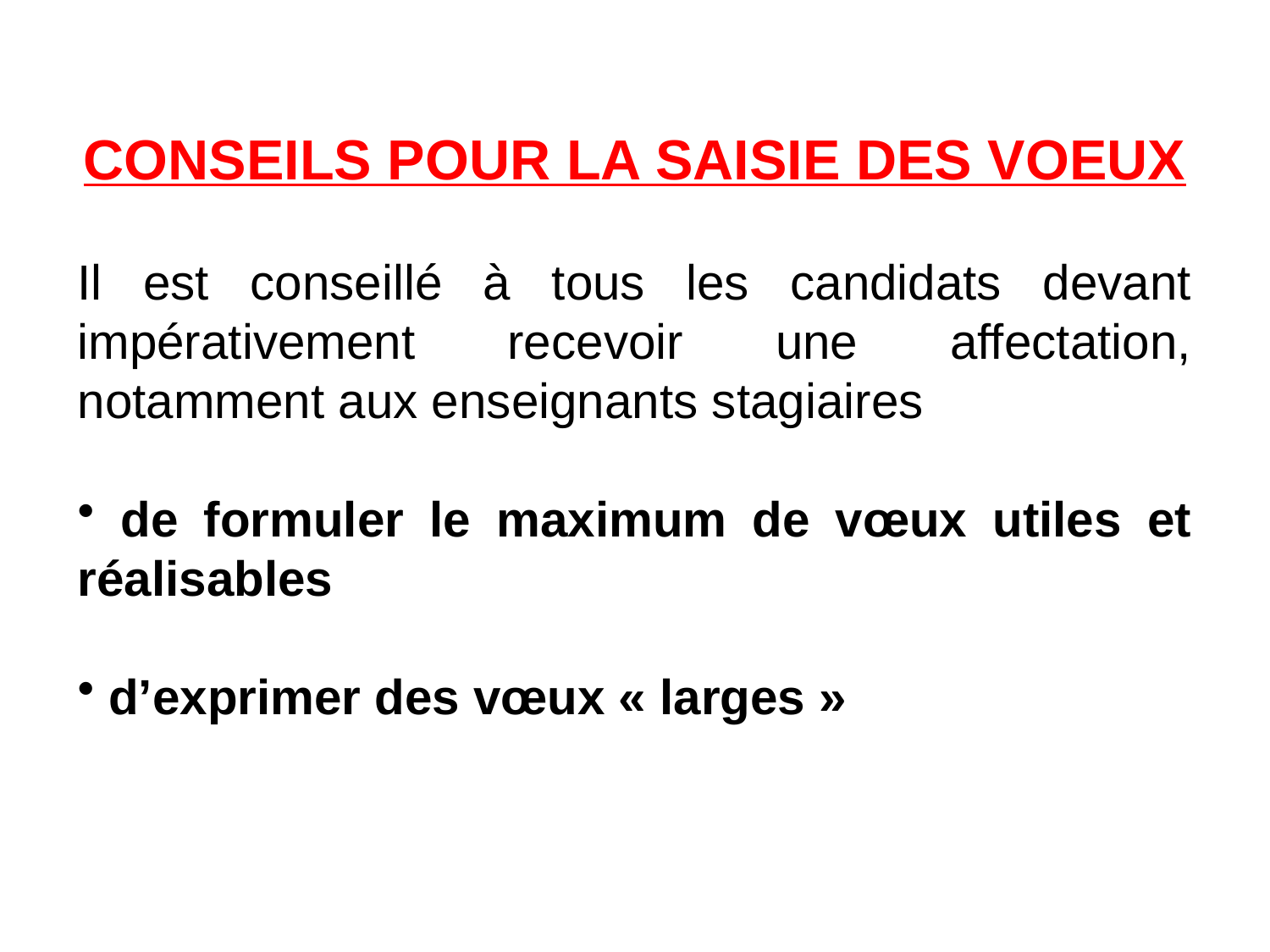

CONSEILS POUR LA SAISIE DES VOEUX

Il est conseillé à tous les candidats devant impérativement recevoir une affectation, notamment aux enseignants stagiaires

 de formuler le maximum de vœux utiles et réalisables

 d’exprimer des vœux « larges »